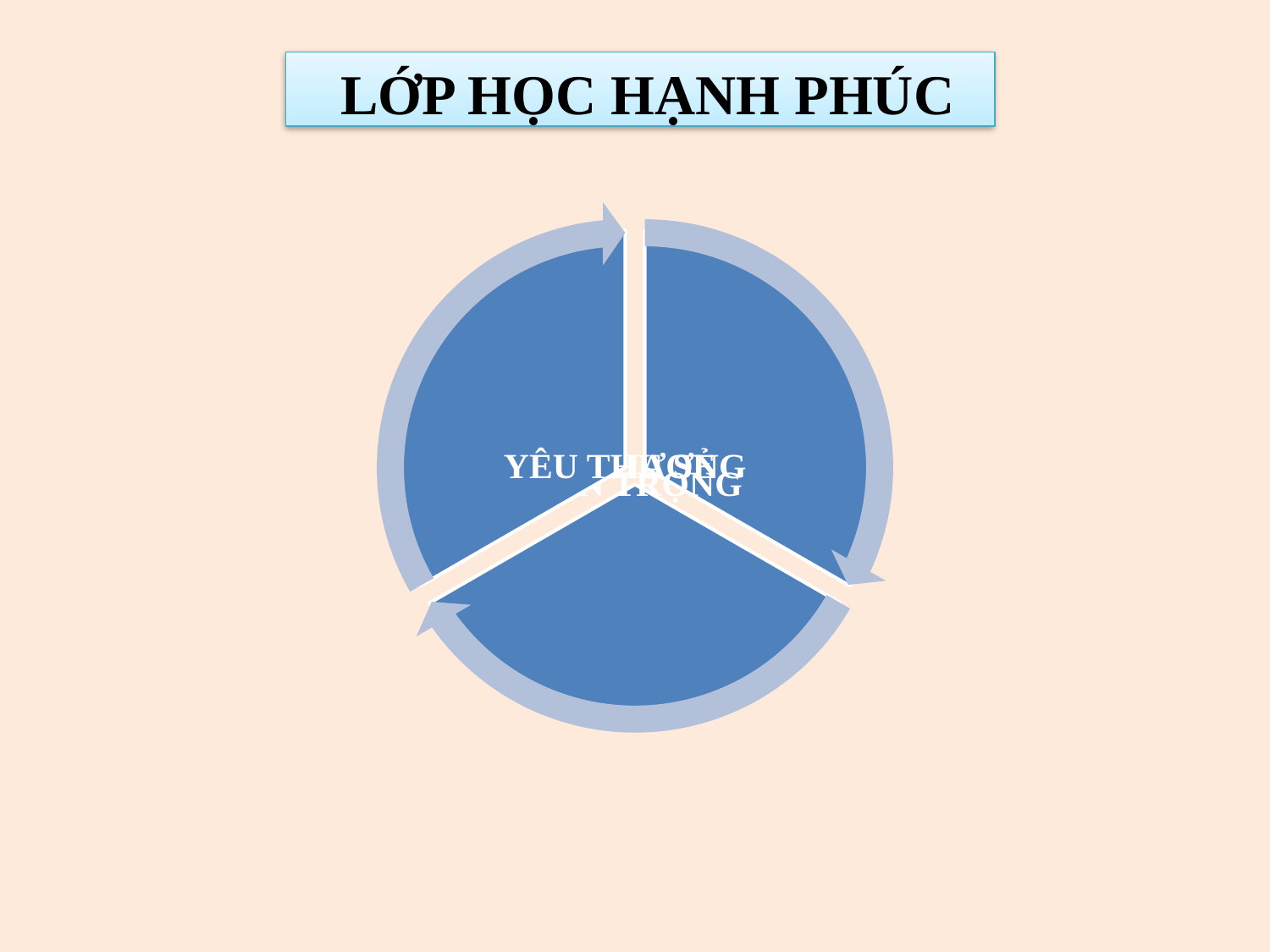

LỚP HỌC HẠNH PHÚC
CHIA SẺ
TÔN TRỌNG
YÊU THƯƠNG